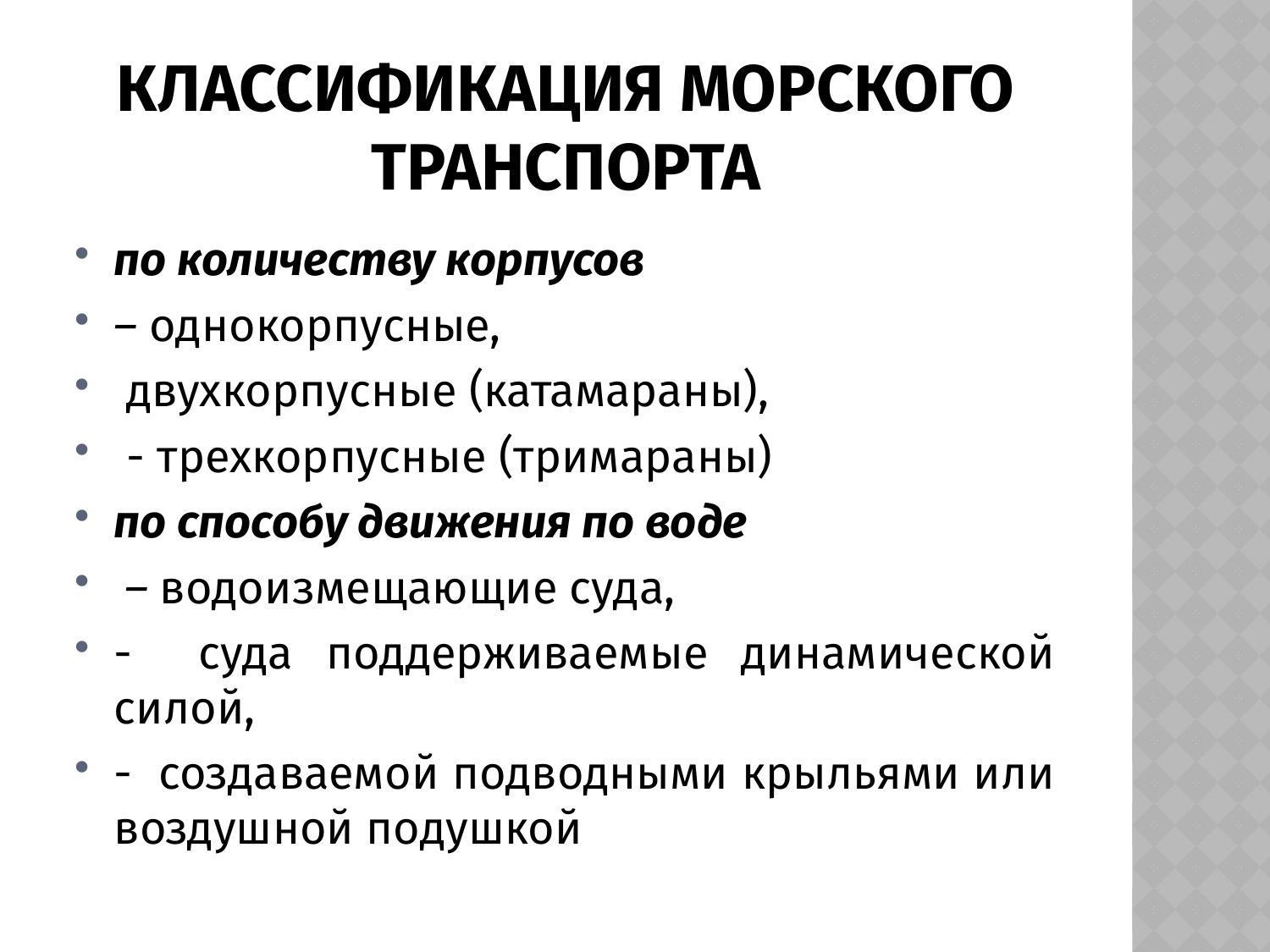

# Классификация морского транспорта
по количеству корпусов
– однокорпусные,
 двухкорпусные (катамараны),
 - трехкорпусные (тримараны)
по способу движения по воде
 – водоизмещающие суда,
-  суда поддерживаемые динамической силой,
-  создаваемой подводными крыльями или воздушной подушкой